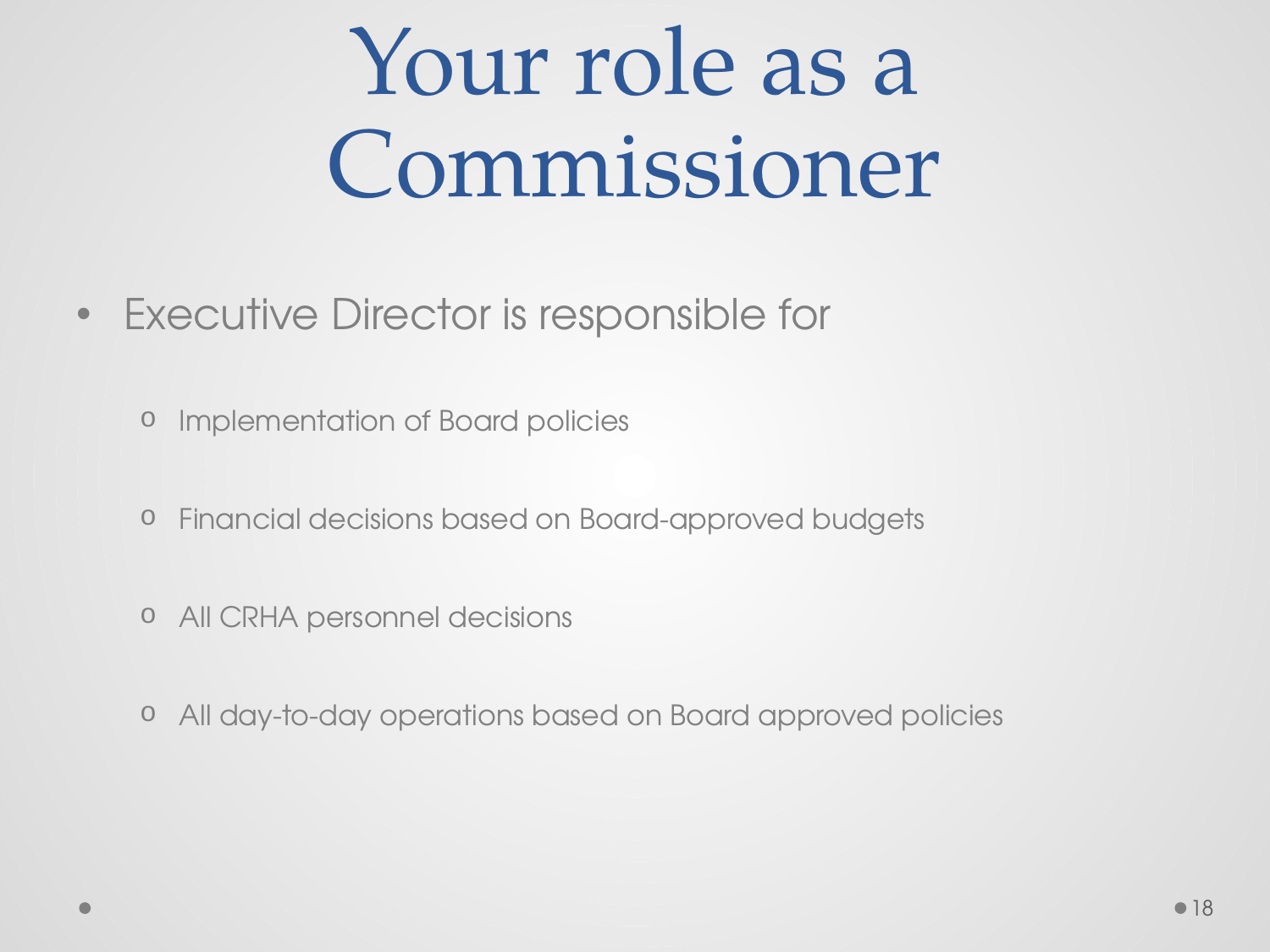

# Your role as a Commissioner

Executive Director is responsible for

Implementation of Board policies

Financial decisions based on Board-approved budgets

All CRHA personnel decisions

All day-to-day operations based on Board approved policies

18